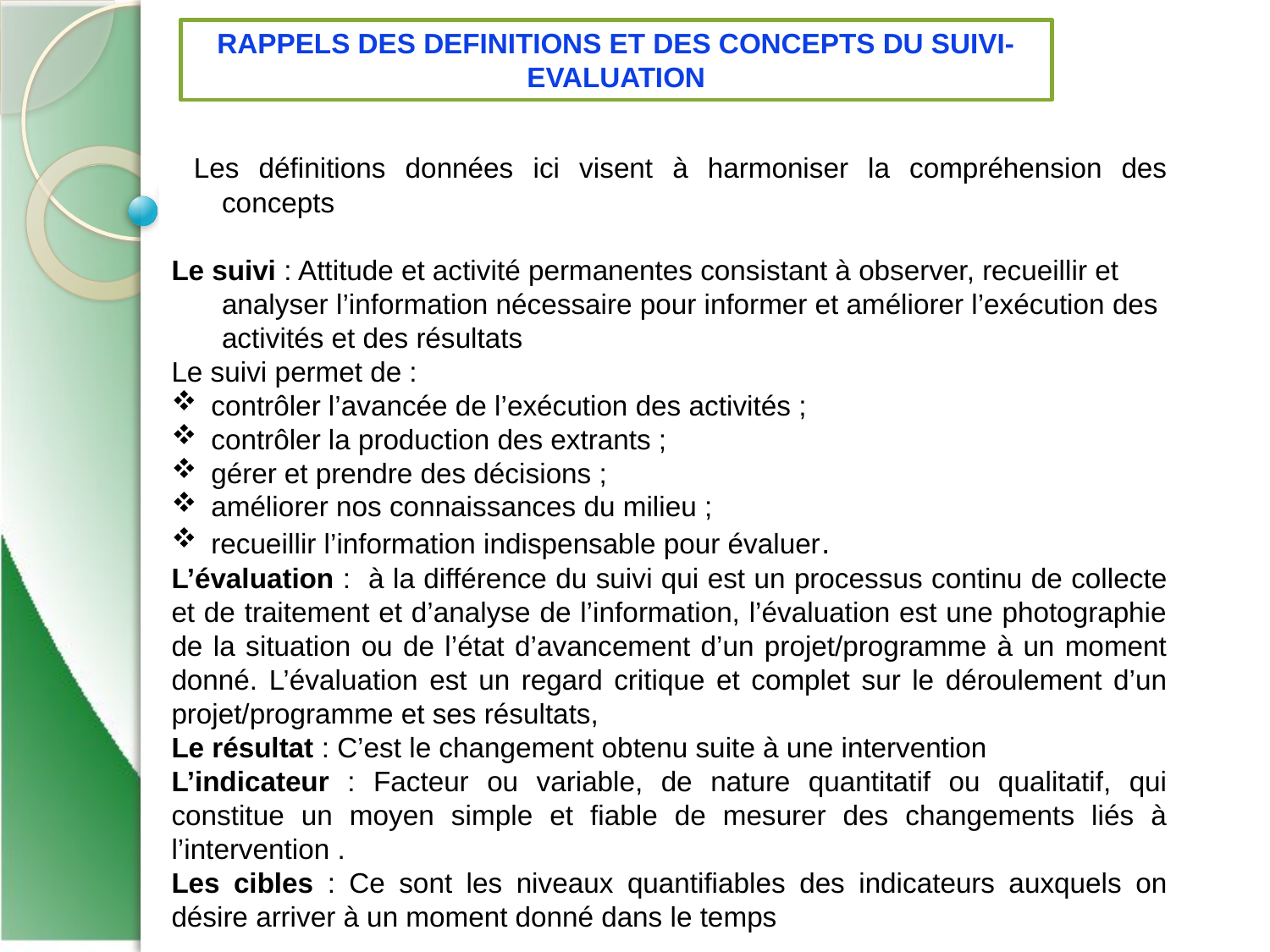

RAPPELS DES DEFINITIONS ET DES CONCEPTS DU SUIVI-EVALUATION
 Les définitions données ici visent à harmoniser la compréhension des concepts

Le suivi : Attitude et activité permanentes consistant à observer, recueillir et analyser l’information nécessaire pour informer et améliorer l’exécution des activités et des résultats
Le suivi permet de :
contrôler l’avancée de l’exécution des activités ;
contrôler la production des extrants ;
gérer et prendre des décisions ;
améliorer nos connaissances du milieu ;
recueillir l’information indispensable pour évaluer.
L’évaluation :  à la différence du suivi qui est un processus continu de collecte et de traitement et d’analyse de l’information, l’évaluation est une photographie de la situation ou de l’état d’avancement d’un projet/programme à un moment donné. L’évaluation est un regard critique et complet sur le déroulement d’un projet/programme et ses résultats,
Le résultat : C’est le changement obtenu suite à une intervention
L’indicateur : Facteur ou variable, de nature quantitatif ou qualitatif, qui constitue un moyen simple et fiable de mesurer des changements liés à l’intervention .
Les cibles : Ce sont les niveaux quantifiables des indicateurs auxquels on désire arriver à un moment donné dans le temps

6